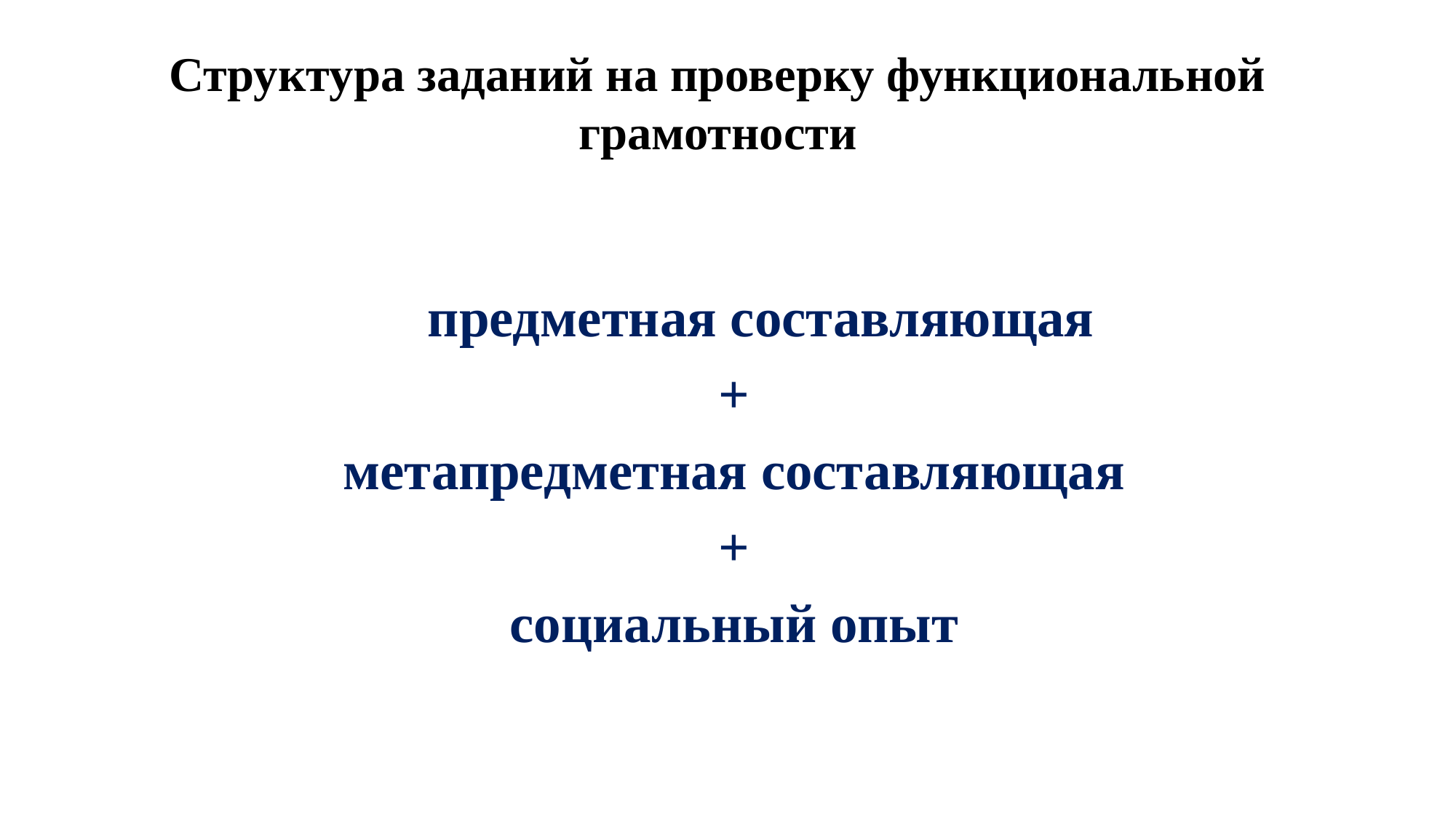

# Структура заданий на проверку функциональной грамотности

    предметная составляющая
+
метапредметная составляющая
+
социальный опыт